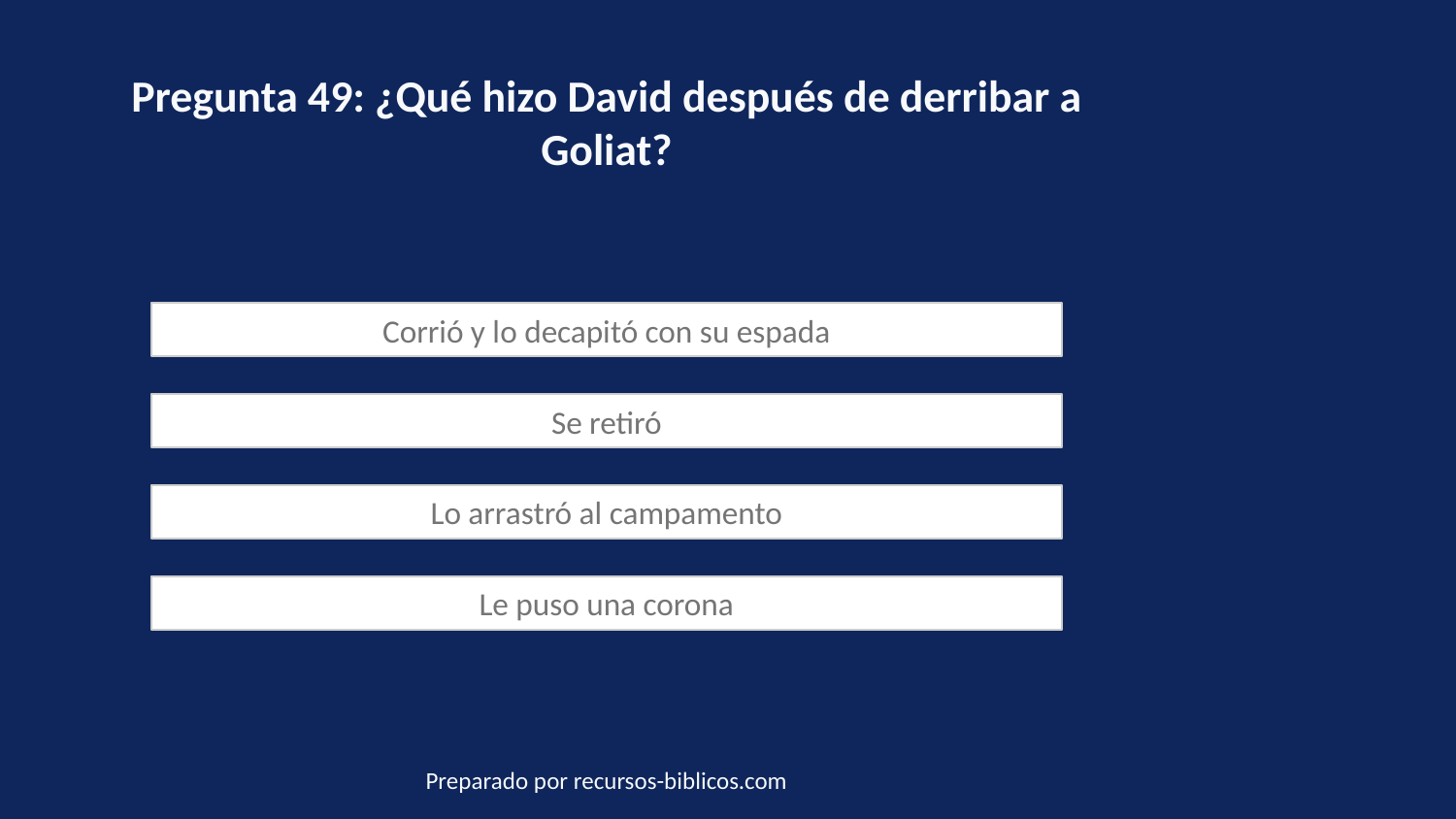

Pregunta 49: ¿Qué hizo David después de derribar a Goliat?
Corrió y lo decapitó con su espada
Se retiró
Lo arrastró al campamento
Le puso una corona
Preparado por recursos-biblicos.com